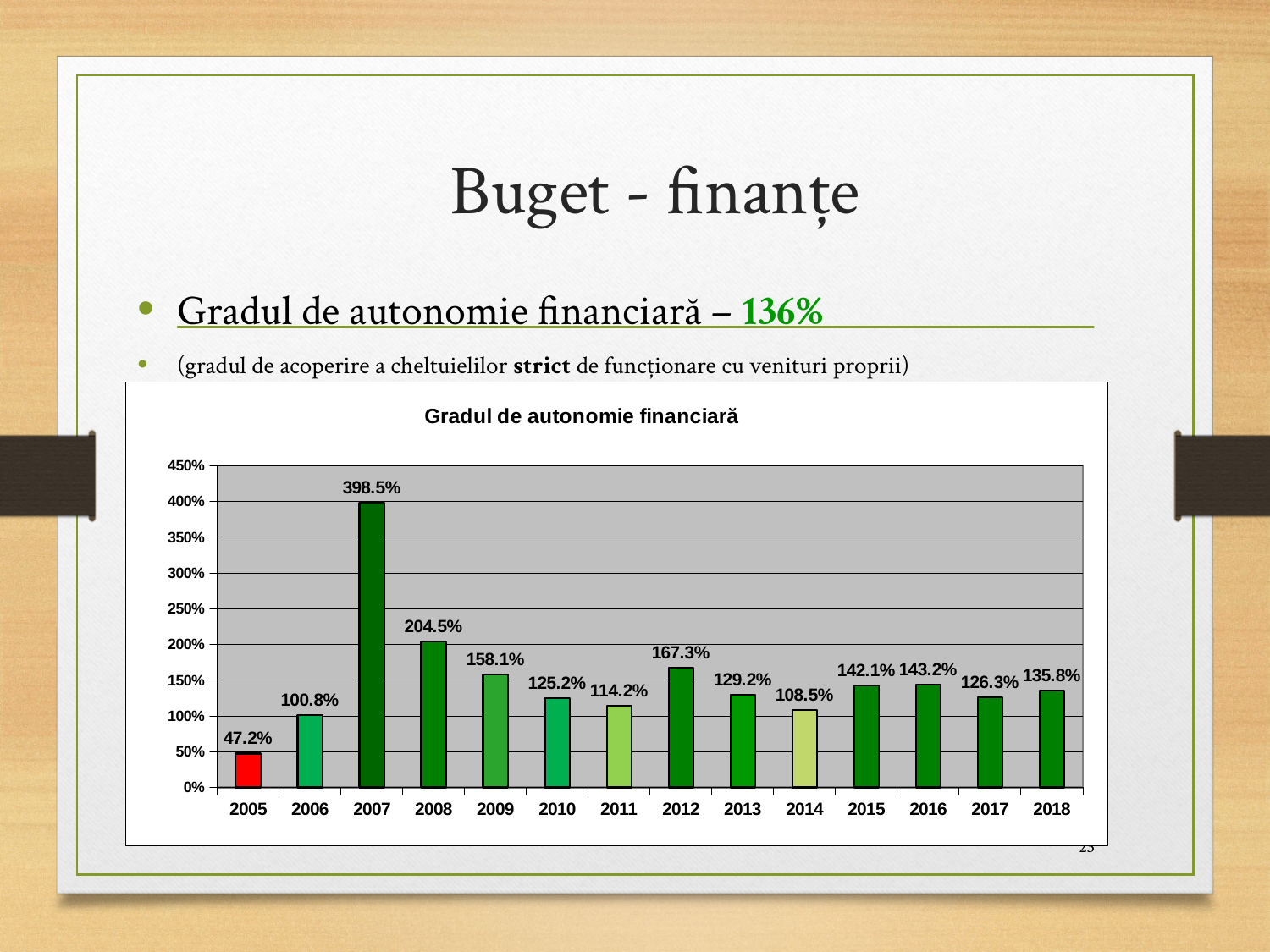

# Buget - finanţe
Gradul de autonomie financiară – 136%
(gradul de acoperire a cheltuielilor strict de funcționare cu venituri proprii)

### Chart: Gradul de autonomie financiară

| Category | Grad de autonomie financiară |
|---|---|
| 2005 | 0.47241135397499934 |
| 2006 | 1.0076087564122962 |
| 2007 | 3.9854880027500155 |
| 2008 | 2.044607220546887 |
| 2009 | 1.5814424332909085 |
| 2010 | 1.2521035970362424 |
| 2011 | 1.1421814185290433 |
| 2012 | 1.6729601150561955 |
| 2013 | 1.2919814348714198 |
| 2014 | 1.0849442029102743 |
| 2015 | 1.4208164767375844 |
| 2016 | 1.4323786354134294 |
| 2017 | 1.2629504644292493 |
| 2018 | 1.3579372091658217 |
23